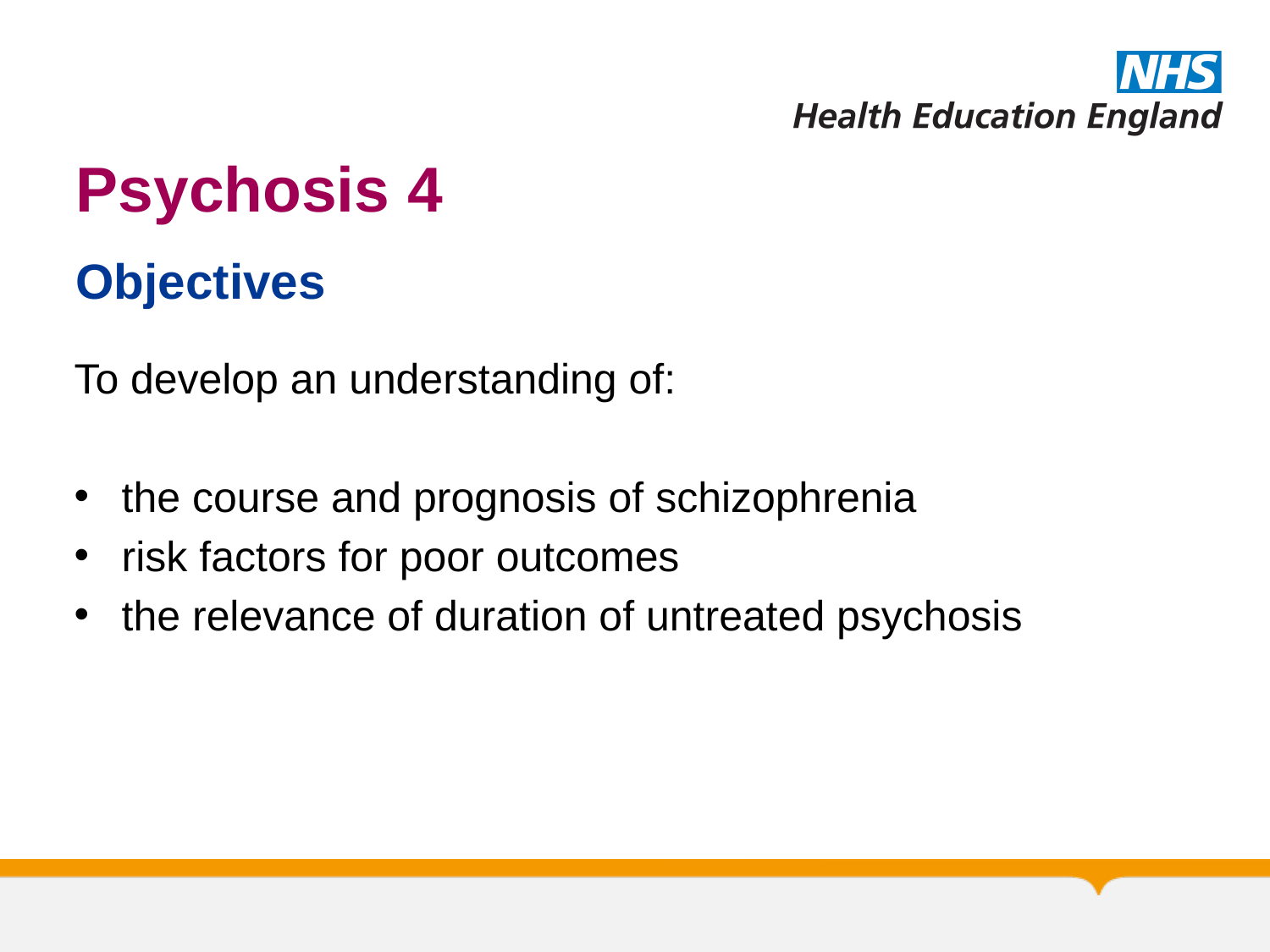

# Psychosis 4
Objectives
To develop an understanding of:

the course and prognosis of schizophrenia
risk factors for poor outcomes
the relevance of duration of untreated psychosis